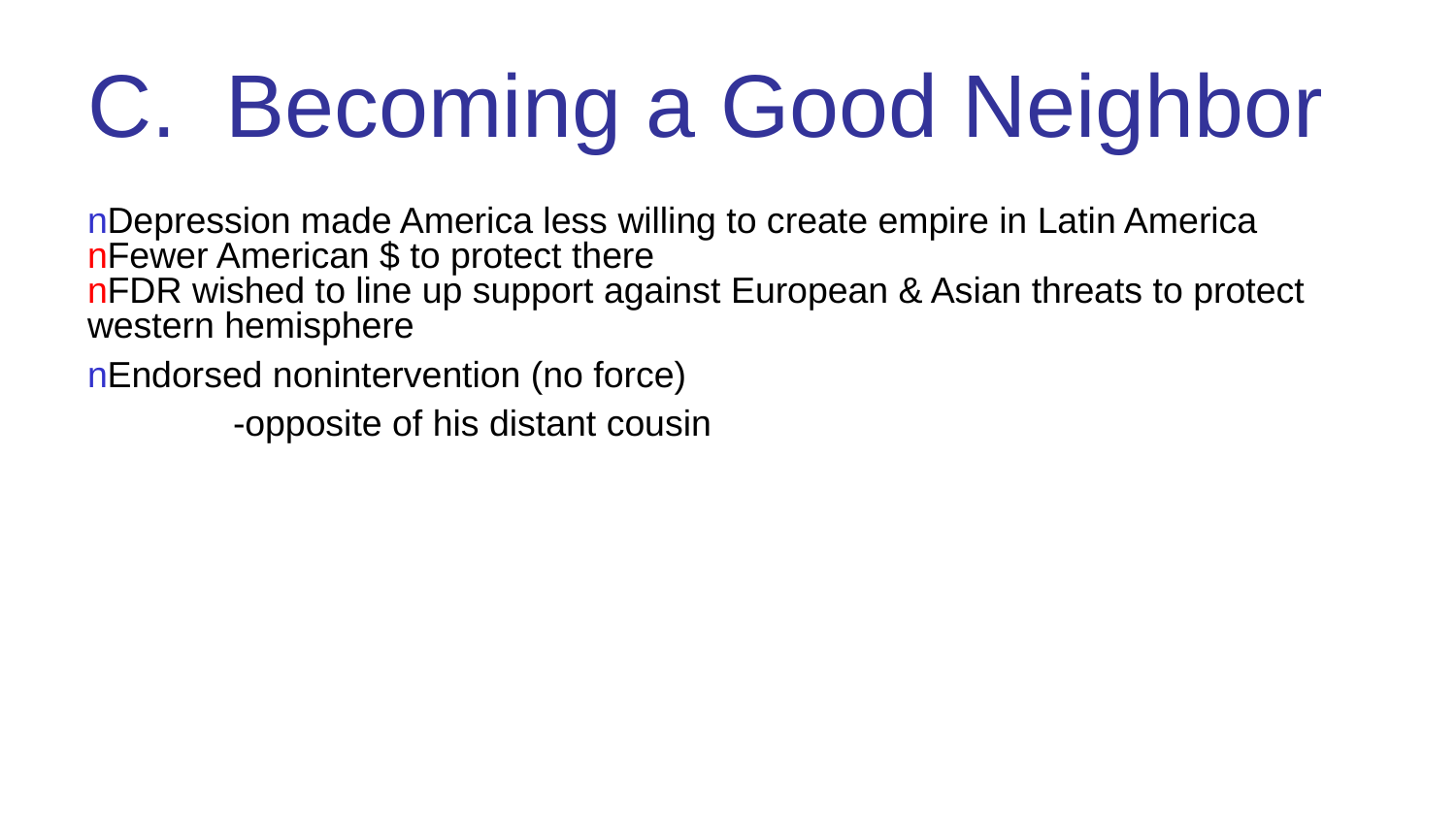

# C.  Becoming a Good Neighbor
nDepression made America less willing to create empire in Latin America
nFewer American $ to protect there
nFDR wished to line up support against European & Asian threats to protect western hemisphere
nEndorsed nonintervention (no force)
	-opposite of his distant cousin